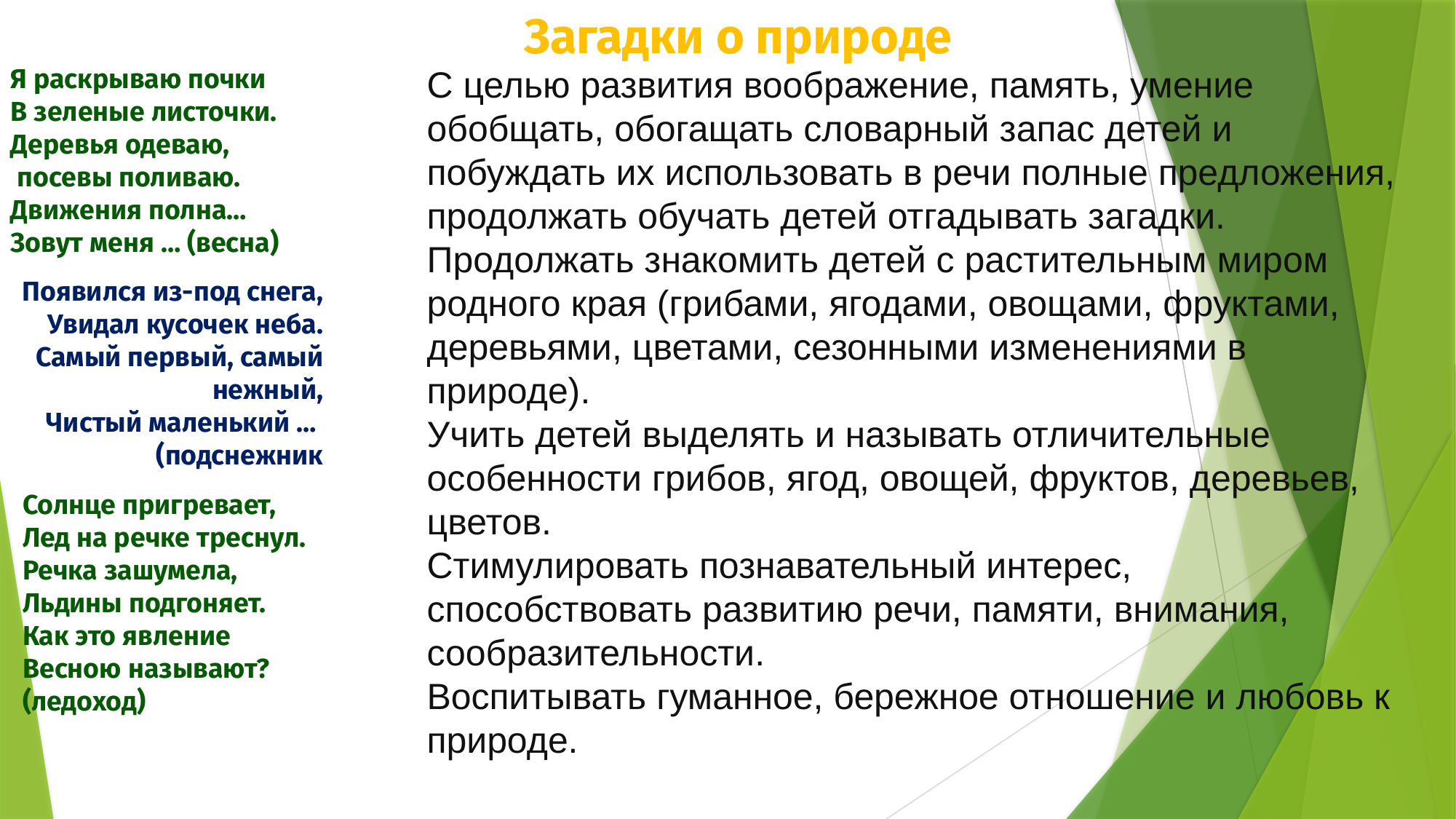

Загадки о природе
Я раскрываю почки
В зеленые листочки.
Деревья одеваю,
 посевы поливаю.
Движения полна…
Зовут меня … (весна)
С целью развития воображение, память, умение обобщать, обогащать словарный запас детей и побуждать их использовать в речи полные предложения, продолжать обучать детей отгадывать загадки.
Продолжать знакомить детей с растительным миром родного края (грибами, ягодами, овощами, фруктами, деревьями, цветами, сезонными изменениями в природе).
Учить детей выделять и называть отличительные особенности грибов, ягод, овощей, фруктов, деревьев, цветов.
Стимулировать познавательный интерес, способствовать развитию речи, памяти, внимания, сообразительности.
Воспитывать гуманное, бережное отношение и любовь к природе.
Появился из-под снега,
Увидал кусочек неба.
Самый первый, самый нежный,
Чистый маленький …
(подснежник
Солнце пригревает,
Лед на речке треснул.
Речка зашумела,
Льдины подгоняет.
Как это явление
Весною называют?
(ледоход)